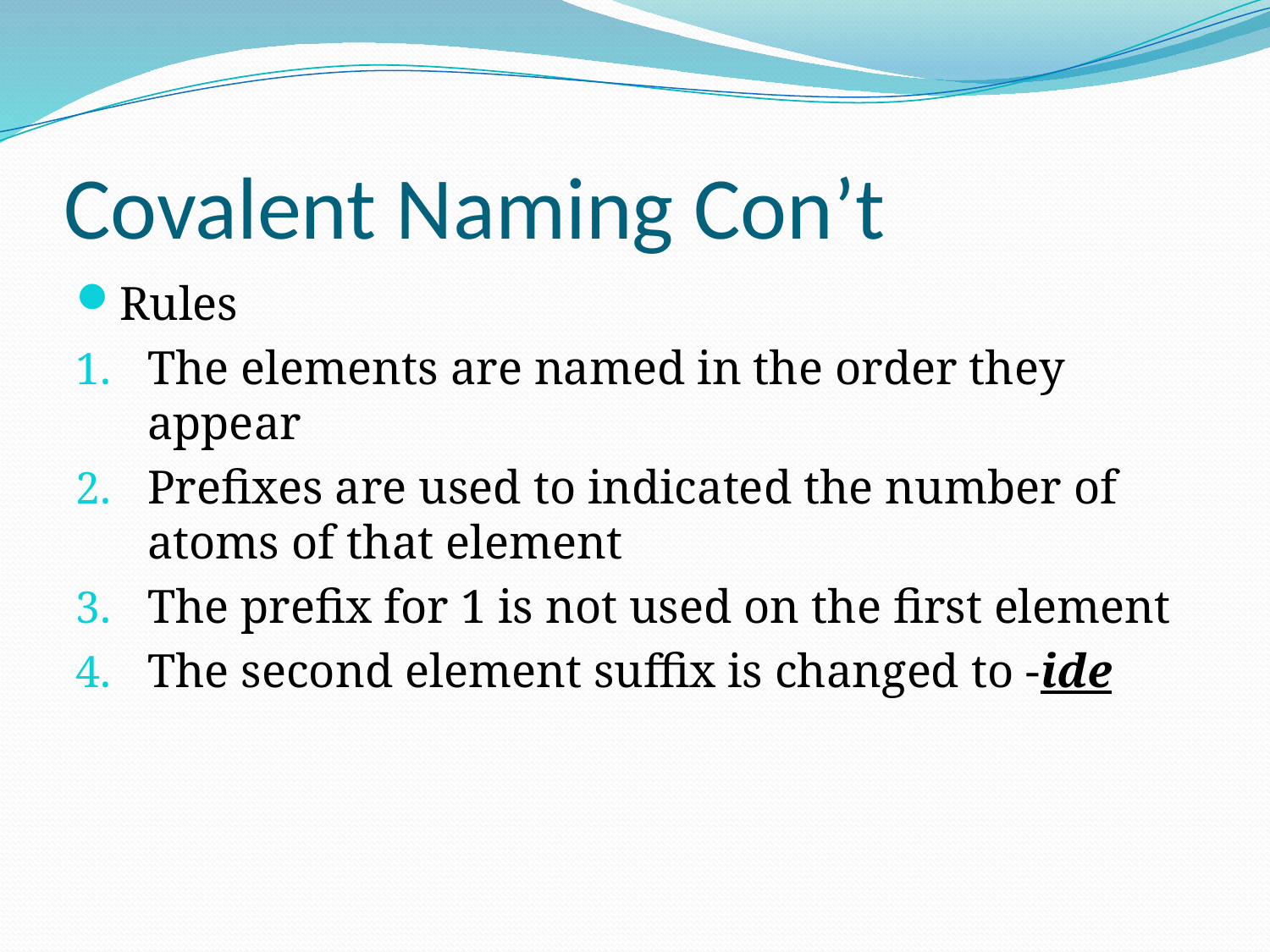

# Covalent Naming Con’t
Rules
The elements are named in the order they appear
Prefixes are used to indicated the number of atoms of that element
The prefix for 1 is not used on the first element
The second element suffix is changed to -ide